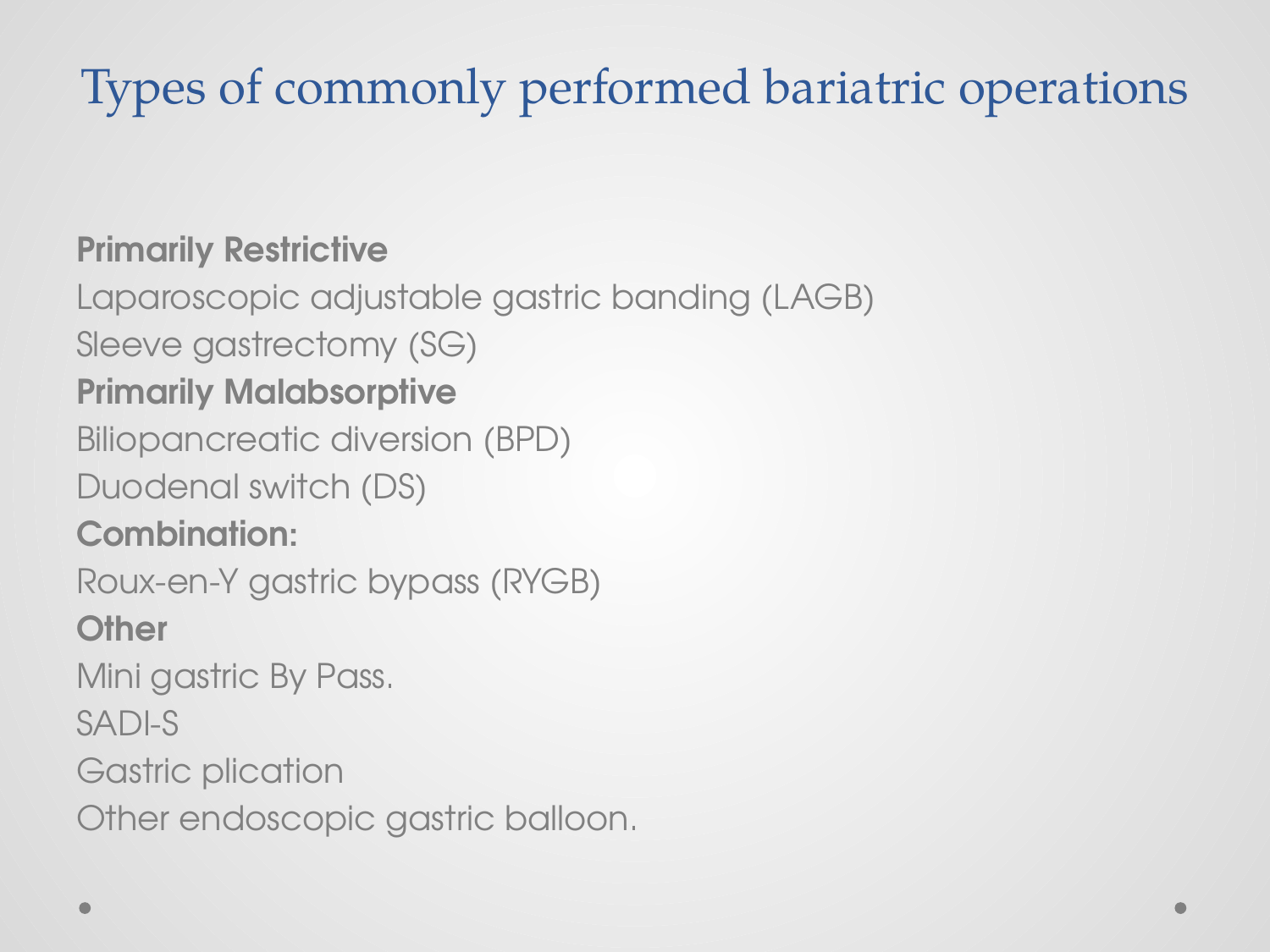

# Types of commonly performed bariatric operations
Primarily Restrictive
Laparoscopic adjustable gastric banding (LAGB)
Sleeve gastrectomy (SG)
Primarily Malabsorptive
Biliopancreatic diversion (BPD)
Duodenal switch (DS)
Combination:
Roux-en-Y gastric bypass (RYGB)
Other
Mini gastric By Pass.
SADI-S
Gastric plication
Other endoscopic gastric balloon.